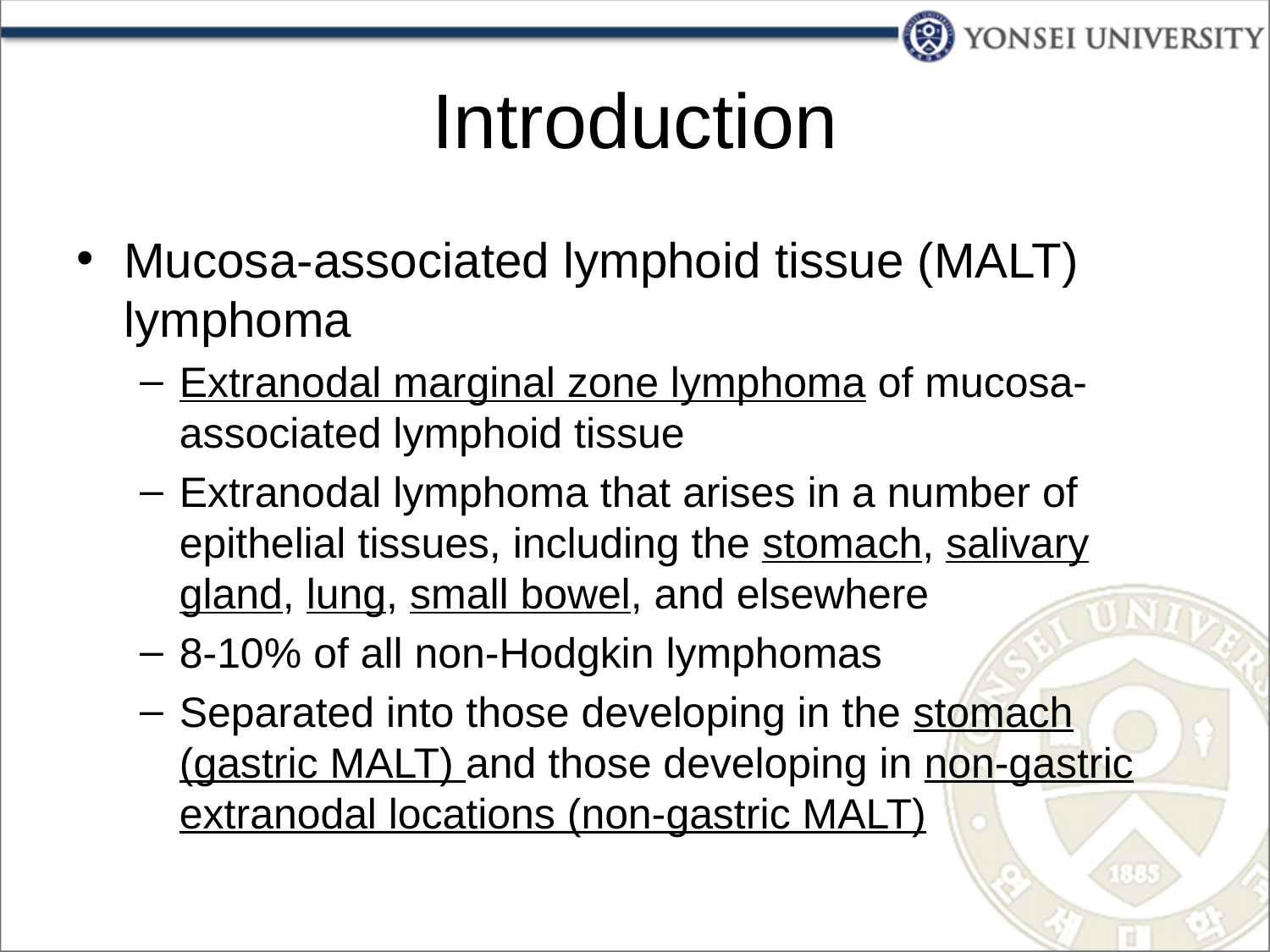

# Introduction
Mucosa‑associated lymphoid tissue (MALT) lymphoma
Extranodal marginal zone lymphoma of mucosa-associated lymphoid tissue
Extranodal lymphoma that arises in a number of epithelial tissues, including the stomach, salivary gland, lung, small bowel, and elsewhere
8‑10% of all non‑Hodgkin lymphomas
Separated into those developing in the stomach (gastric MALT) and those developing in non-gastric extranodal locations (non-gastric MALT)